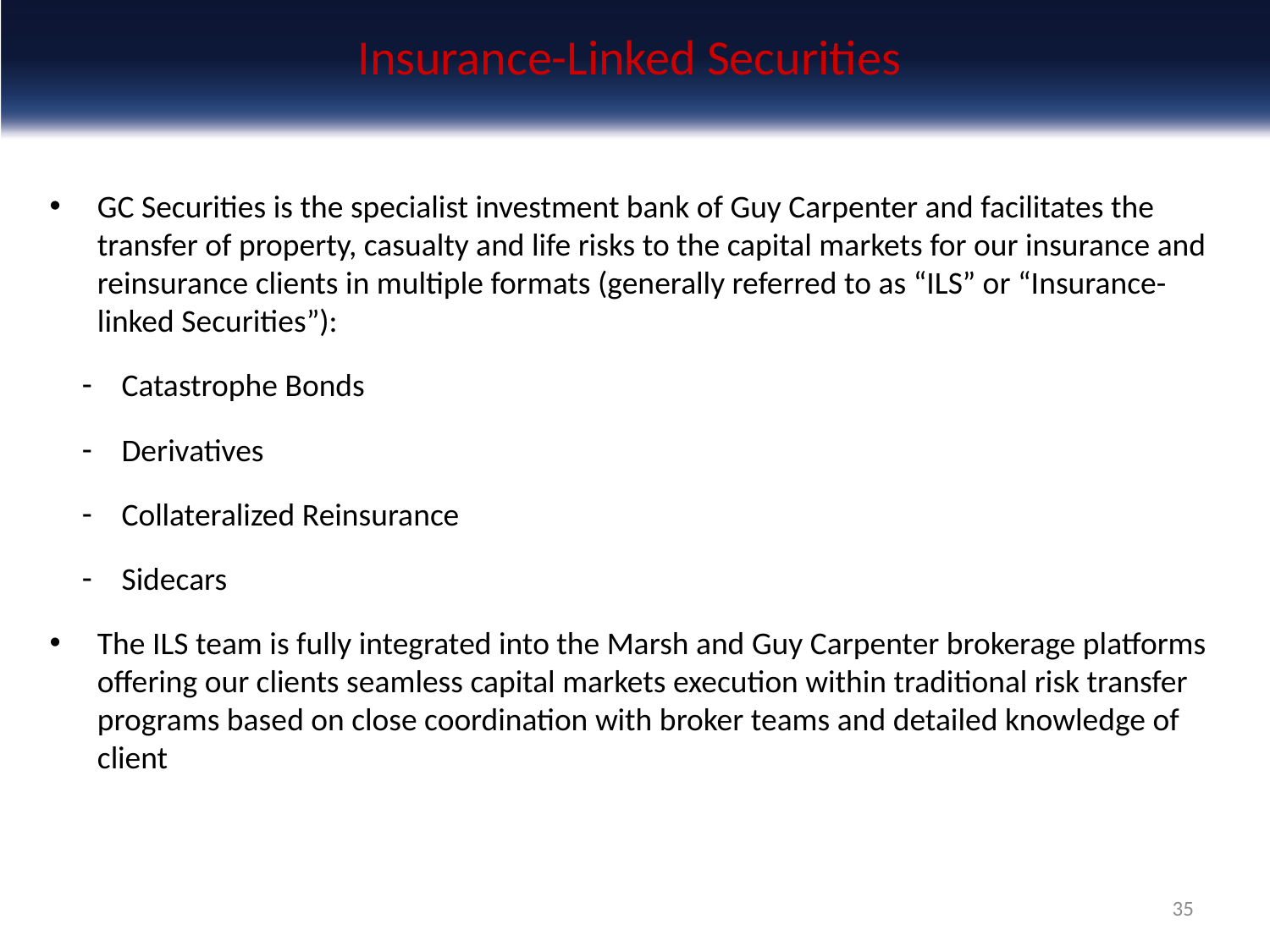

# Insurance-Linked Securities
GC Securities is the specialist investment bank of Guy Carpenter and facilitates the transfer of property, casualty and life risks to the capital markets for our insurance and reinsurance clients in multiple formats (generally referred to as “ILS” or “Insurance-linked Securities”):
Catastrophe Bonds
Derivatives
Collateralized Reinsurance
Sidecars
The ILS team is fully integrated into the Marsh and Guy Carpenter brokerage platforms offering our clients seamless capital markets execution within traditional risk transfer programs based on close coordination with broker teams and detailed knowledge of client
35